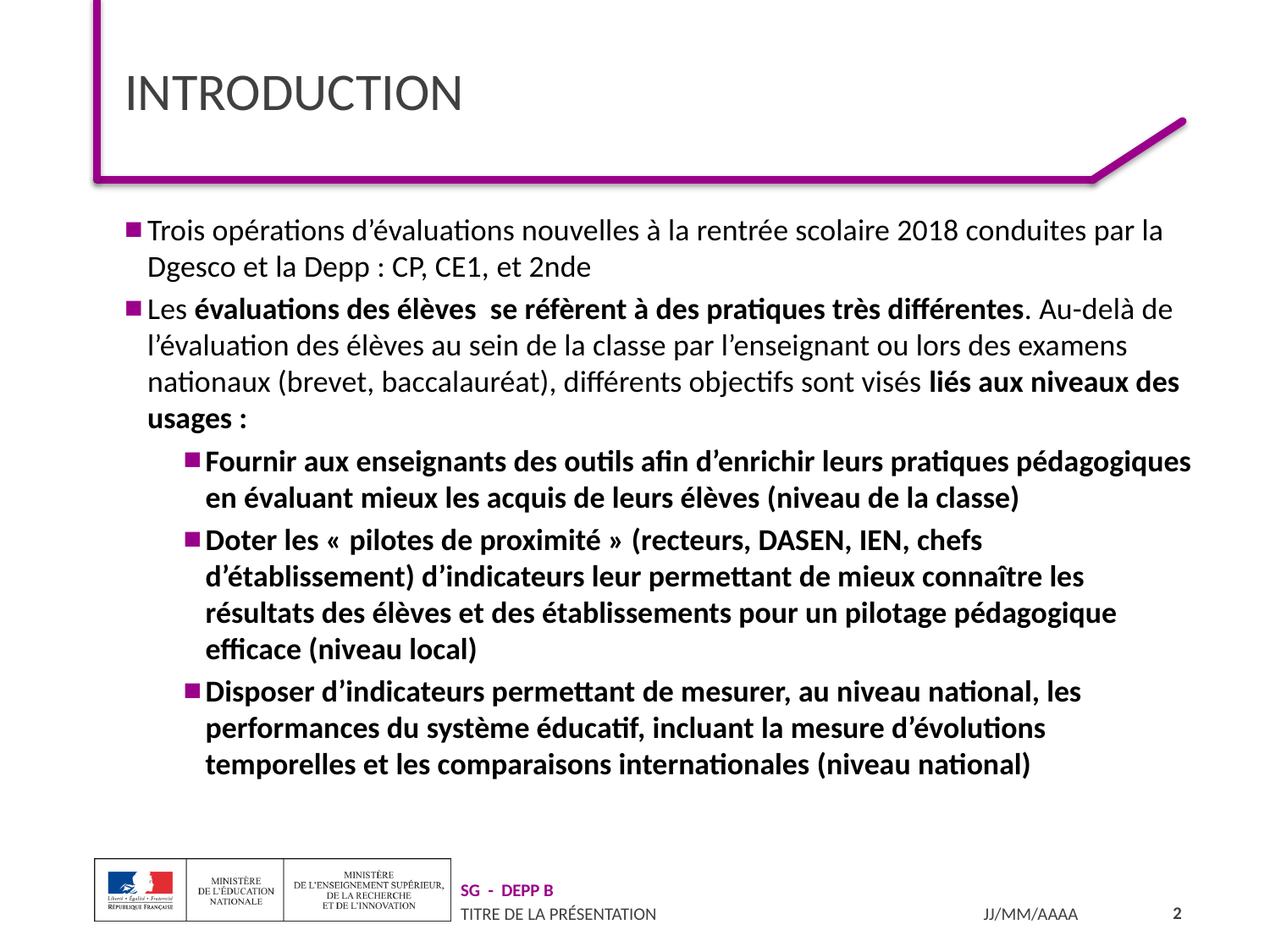

# introduction
Trois opérations d’évaluations nouvelles à la rentrée scolaire 2018 conduites par la Dgesco et la Depp : CP, CE1, et 2nde
Les évaluations des élèves  se réfèrent à des pratiques très différentes. Au-delà de l’évaluation des élèves au sein de la classe par l’enseignant ou lors des examens nationaux (brevet, baccalauréat), différents objectifs sont visés liés aux niveaux des usages :
Fournir aux enseignants des outils afin d’enrichir leurs pratiques pédagogiques en évaluant mieux les acquis de leurs élèves (niveau de la classe)
Doter les « pilotes de proximité » (recteurs, DASEN, IEN, chefs d’établissement) d’indicateurs leur permettant de mieux connaître les résultats des élèves et des établissements pour un pilotage pédagogique efficace (niveau local)
Disposer d’indicateurs permettant de mesurer, au niveau national, les performances du système éducatif, incluant la mesure d’évolutions temporelles et les comparaisons internationales (niveau national)

2